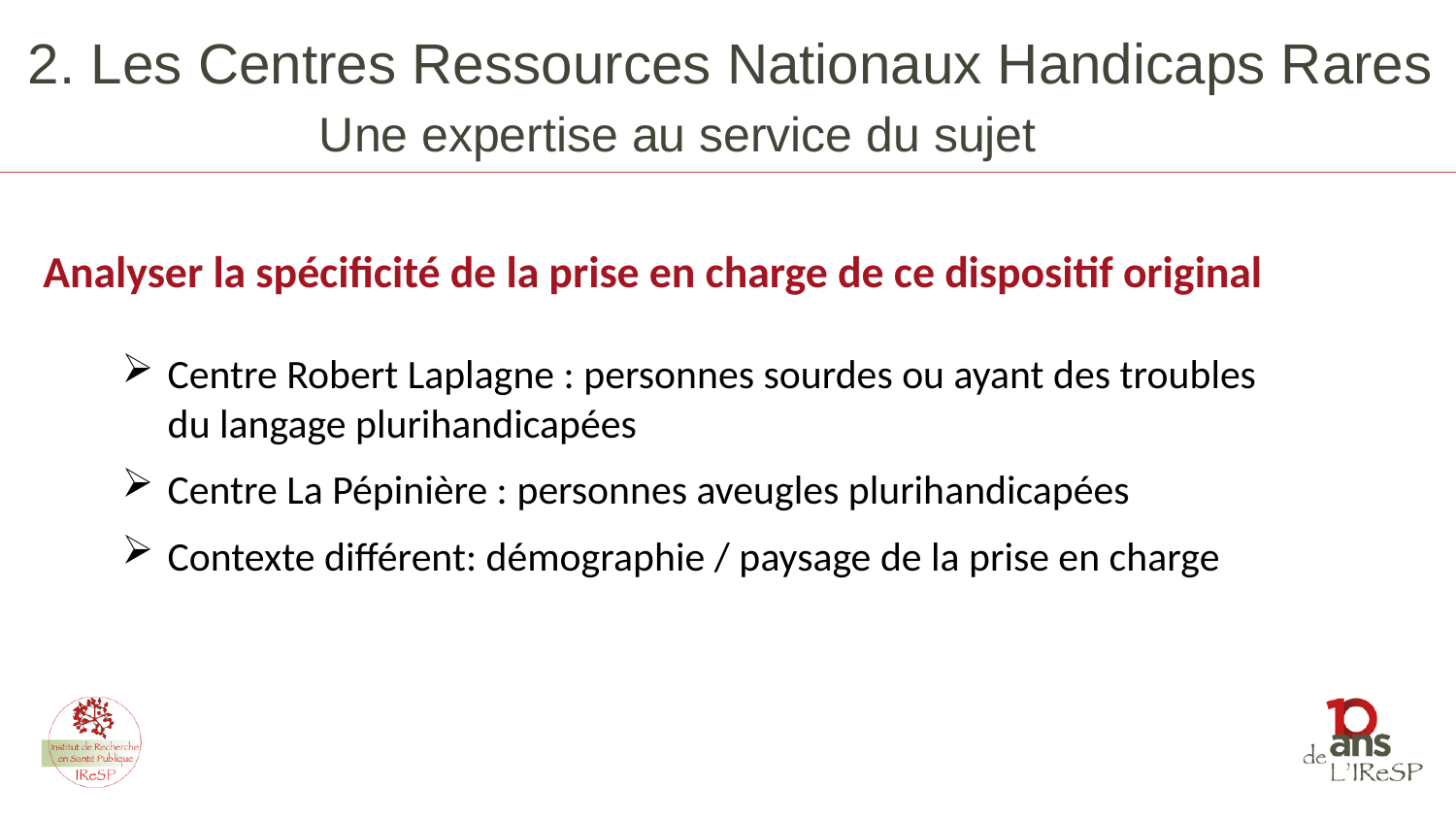

2. Les Centres Ressources Nationaux Handicaps Rares
		Une expertise au service du sujet
Analyser la spécificité de la prise en charge de ce dispositif original
Centre Robert Laplagne : personnes sourdes ou ayant des troubles du langage plurihandicapées
Centre La Pépinière : personnes aveugles plurihandicapées
Contexte différent: démographie / paysage de la prise en charge